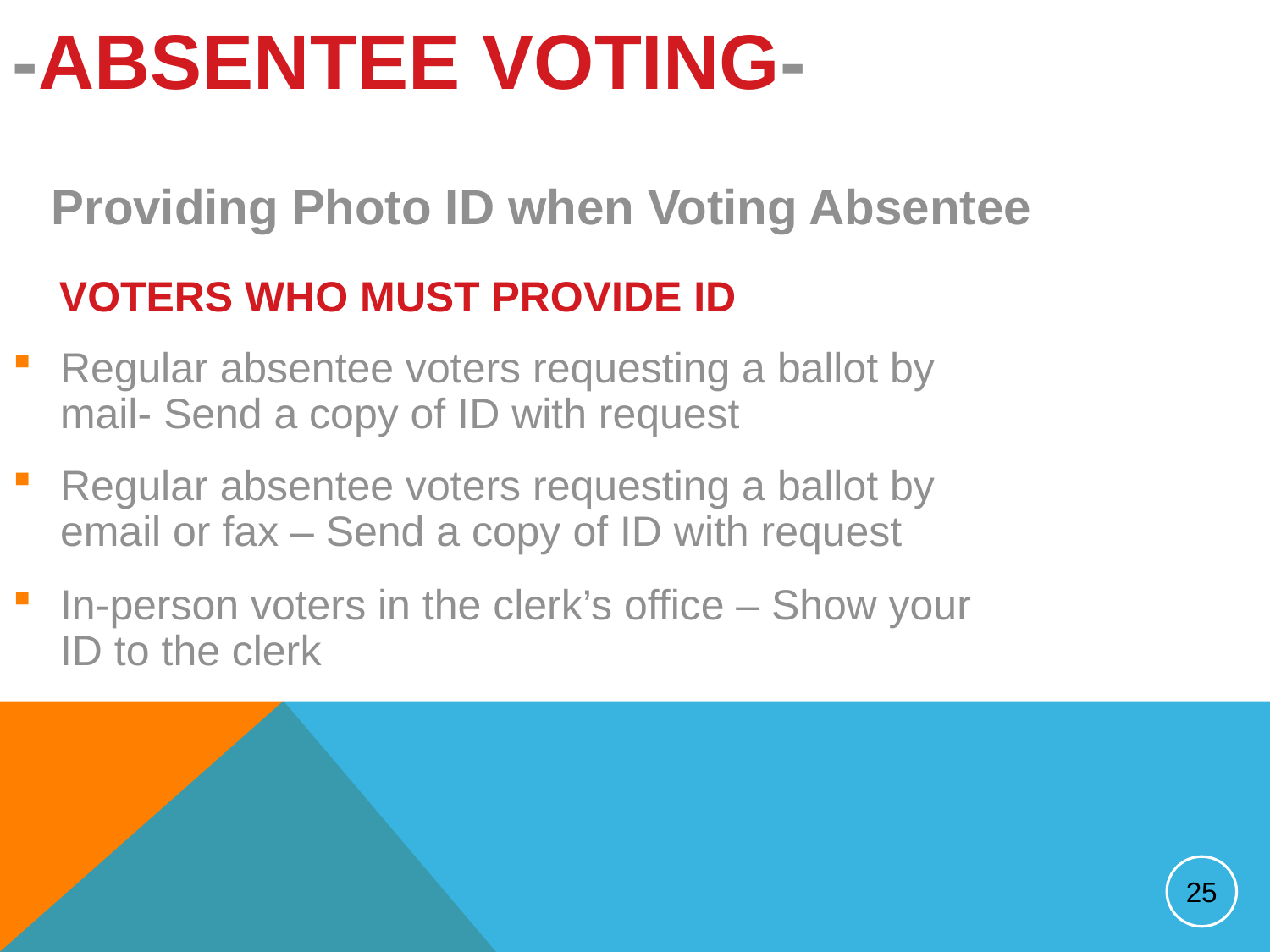

-ABSENTEE VOTING-
Providing Photo ID when Voting Absentee
VOTERS WHO MUST PROVIDE ID
Regular absentee voters requesting a ballot by mail- Send a copy of ID with request

Regular absentee voters requesting a ballot by email or fax – Send a copy of ID with request

In-person voters in the clerk’s office – Show your ID to the clerk

25